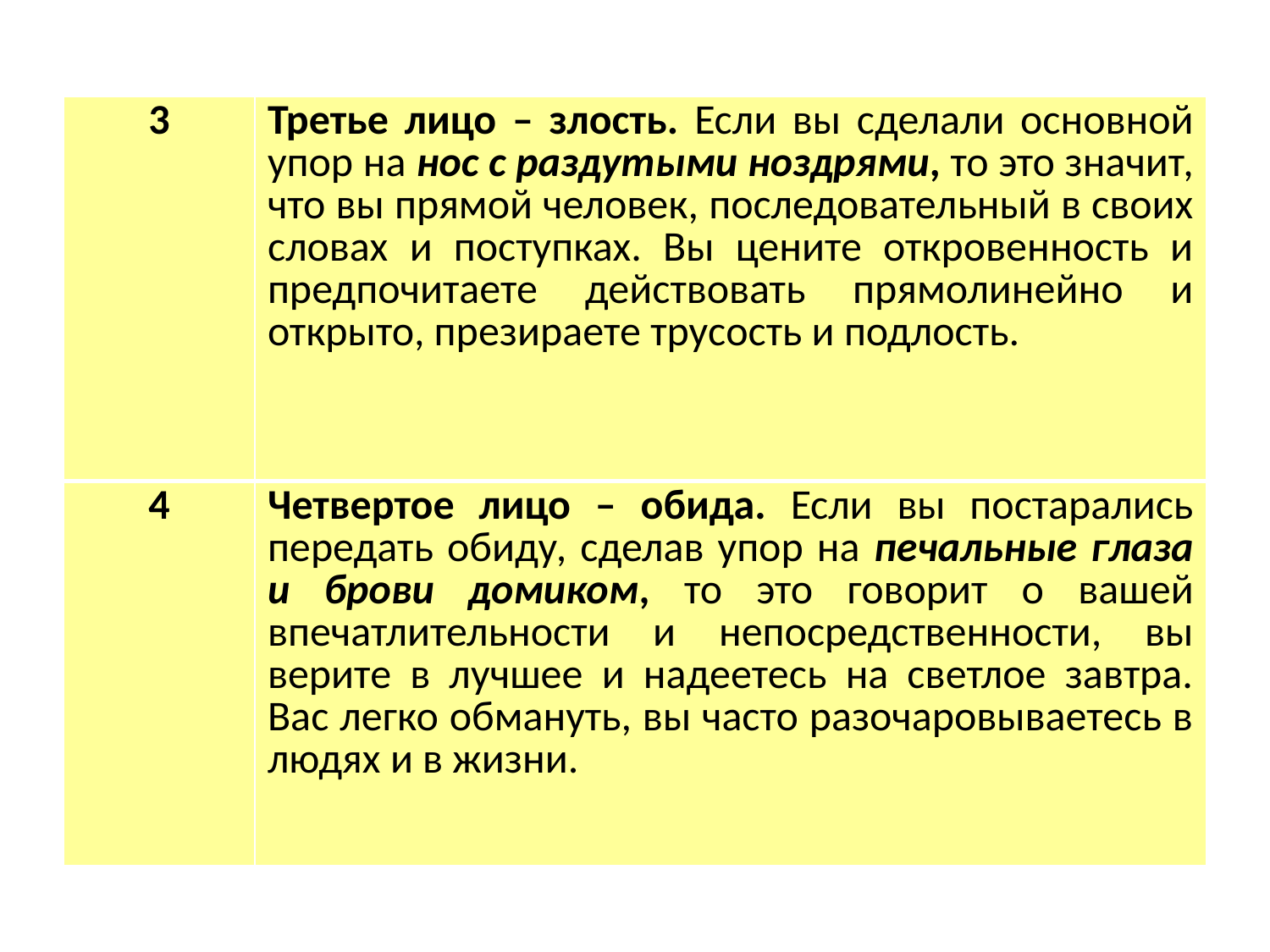

| 3 | Третье лицо – злость. Если вы сделали основной упор на нос с раздутыми ноздрями, то это значит, что вы прямой человек, последовательный в своих словах и поступках. Вы цените откровенность и предпочитаете действовать прямолинейно и открыто, презираете трусость и подлость. |
| --- | --- |
| 4 | Четвертое лицо – обида. Если вы постарались передать обиду, сделав упор на печальные глаза и брови домиком, то это говорит о вашей впечатлительности и непосредственности, вы верите в лучшее и надеетесь на светлое завтра. Вас легко обмануть, вы часто разочаровываетесь в людях и в жизни. |